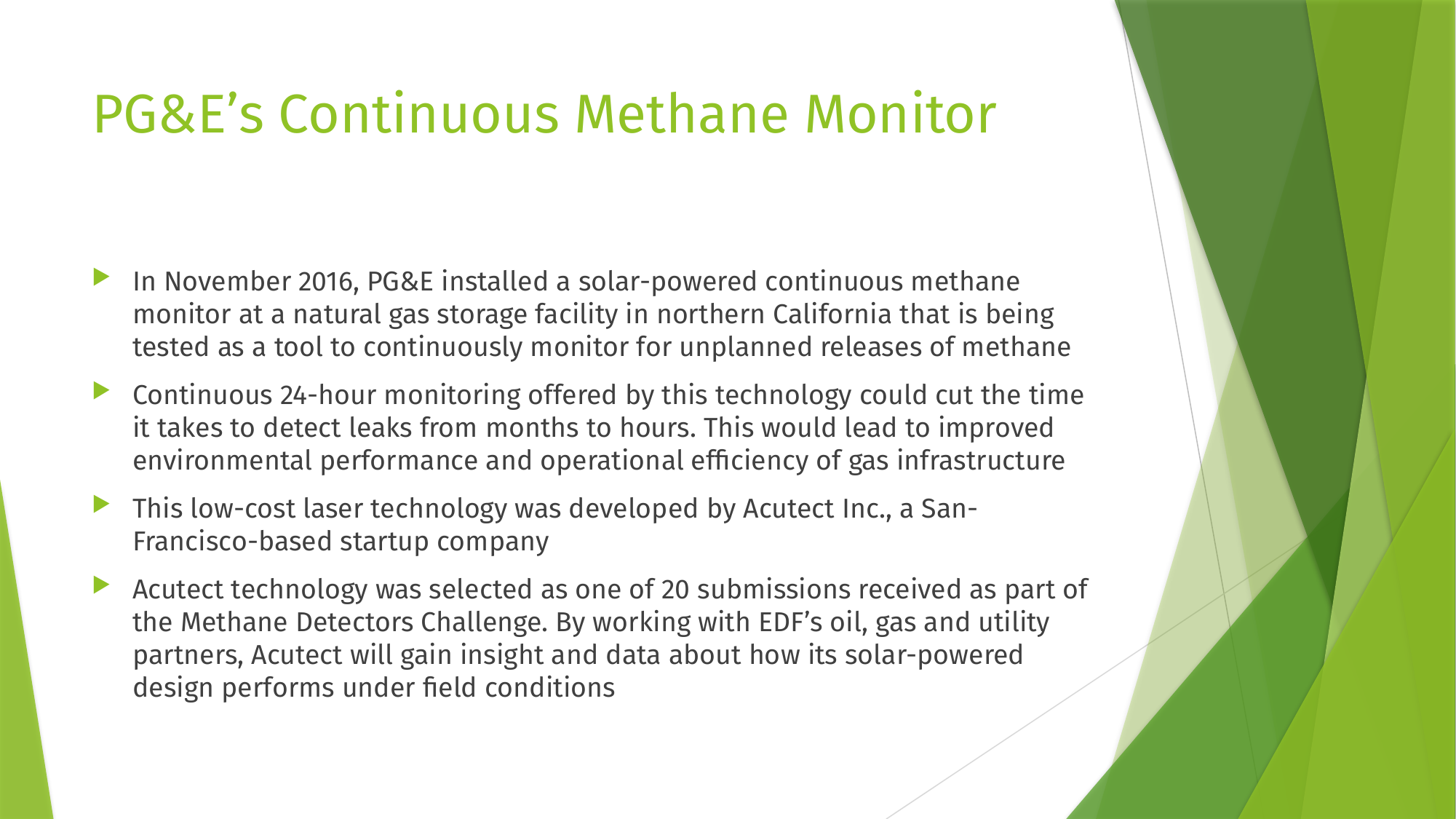

# PG&E’s Continuous Methane Monitor
In November 2016, PG&E installed a solar-powered continuous methane monitor at a natural gas storage facility in northern California that is being tested as a tool to continuously monitor for unplanned releases of methane
Continuous 24-hour monitoring offered by this technology could cut the time it takes to detect leaks from months to hours. This would lead to improved environmental performance and operational efficiency of gas infrastructure
This low-cost laser technology was developed by Acutect Inc., a San-Francisco-based startup company
Acutect technology was selected as one of 20 submissions received as part of the Methane Detectors Challenge. By working with EDF’s oil, gas and utility partners, Acutect will gain insight and data about how its solar-powered design performs under field conditions